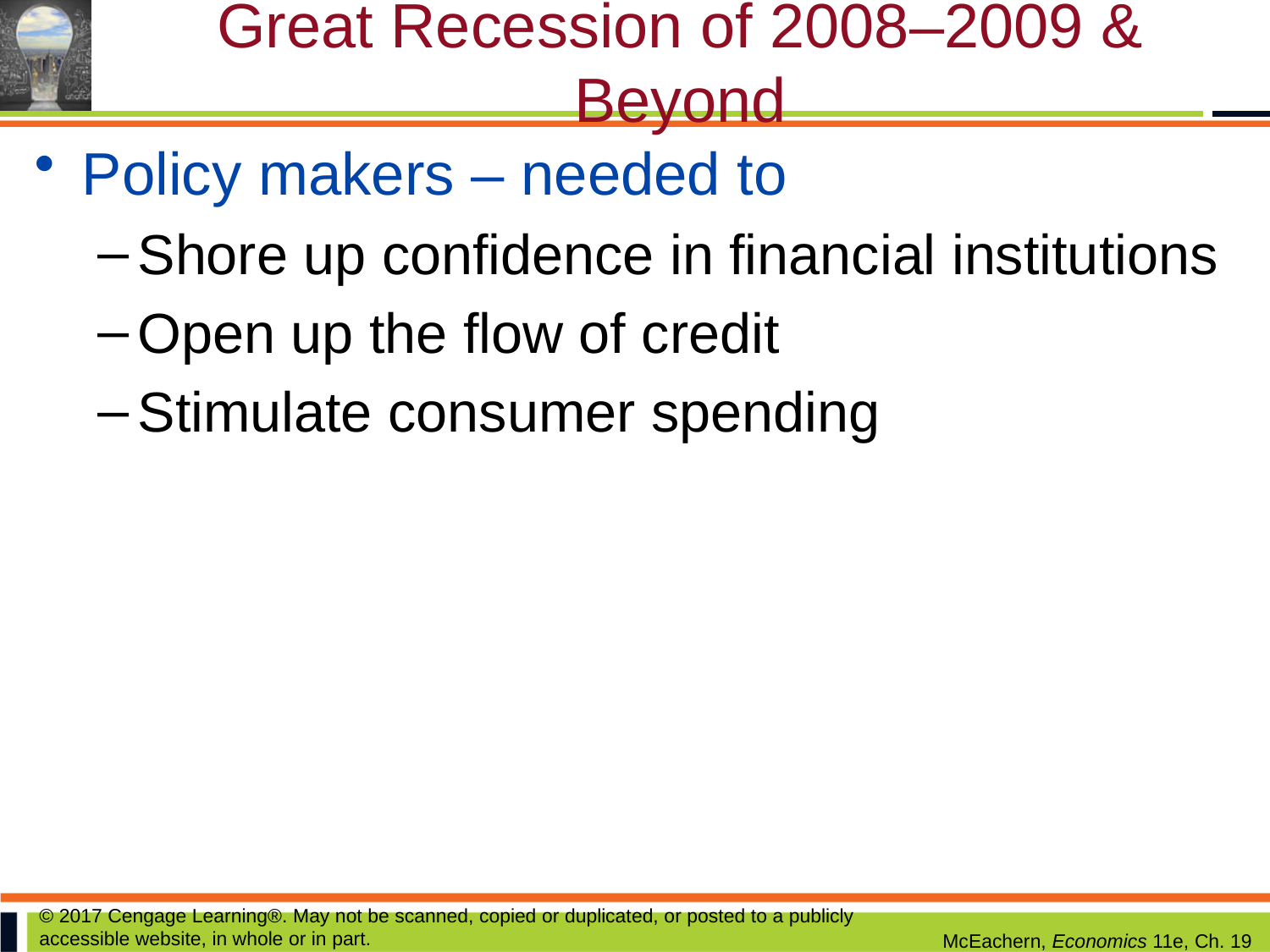

# Great Recession of 2008–2009 & Beyond
Policy makers – needed to
Shore up confidence in financial institutions
Open up the flow of credit
Stimulate consumer spending
© 2017 Cengage Learning®. May not be scanned, copied or duplicated, or posted to a publicly accessible website, in whole or in part.